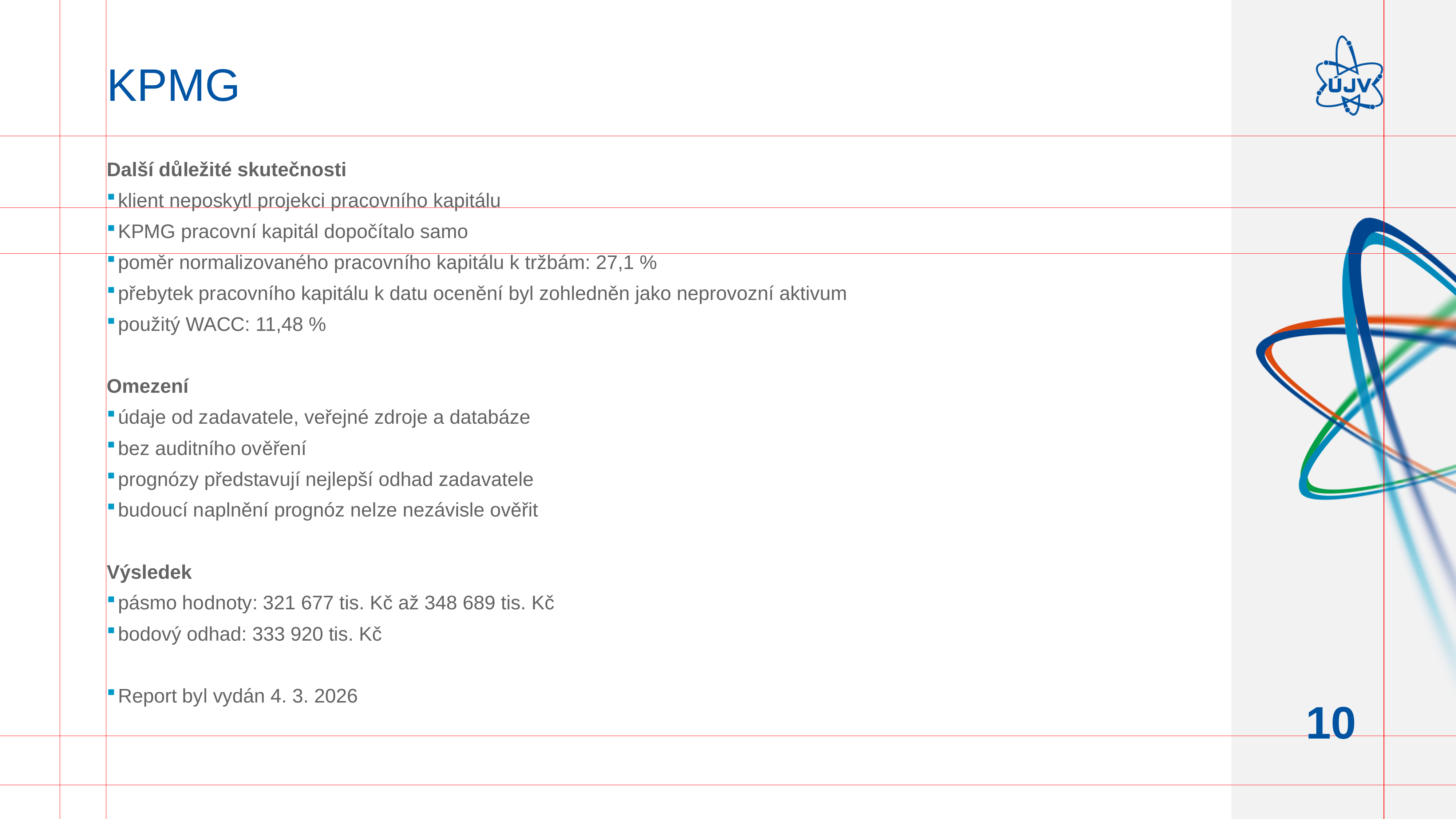

# KPMG
Další důležité skutečnosti
klient neposkytl projekci pracovního kapitálu
KPMG pracovní kapitál dopočítalo samo
poměr normalizovaného pracovního kapitálu k tržbám: 27,1 %
přebytek pracovního kapitálu k datu ocenění byl zohledněn jako neprovozní aktivum
použitý WACC: 11,48 %

Omezení
údaje od zadavatele, veřejné zdroje a databáze
bez auditního ověření
prognózy představují nejlepší odhad zadavatele
budoucí naplnění prognóz nelze nezávisle ověřit

Výsledek
pásmo hodnoty: 321 677 tis. Kč až 348 689 tis. Kč
bodový odhad: 333 920 tis. Kč

Report byl vydán 4. 3. 2026

10